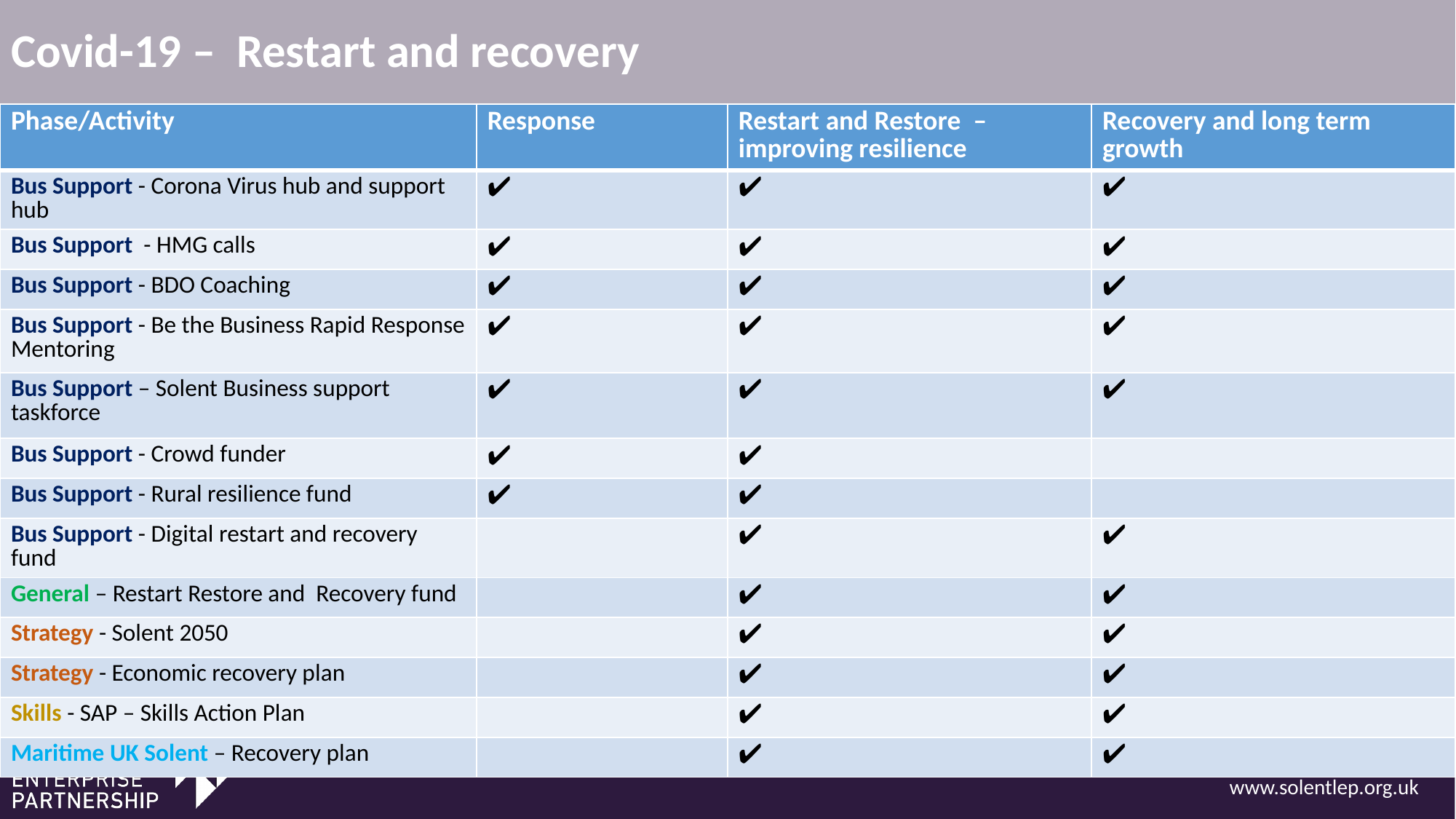

# Covid-19 –  Restart and recovery
| Phase/Activity | Response | Restart and Restore – improving resilience | Recovery and long term growth |
| --- | --- | --- | --- |
| Bus Support - Corona Virus hub and support hub | ✔️ | ✔️ | ✔️ |
| Bus Support - HMG calls | ✔️ | ✔️ | ✔️ |
| Bus Support - BDO Coaching | ✔️ | ✔️ | ✔️ |
| Bus Support - Be the Business Rapid Response Mentoring | ✔️ | ✔️ | ✔️ |
| Bus Support – Solent Business support taskforce | ✔️ | ✔️ | ✔️ |
| Bus Support - Crowd funder | ✔️ | ✔️ |  |
| Bus Support - Rural resilience fund | ✔️ | ✔️ |  |
| Bus Support - Digital restart and recovery fund |  | ✔️ | ✔️ |
| General – Restart Restore and Recovery fund |  | ✔️ | ✔️ |
| Strategy - Solent 2050 |  | ✔️ | ✔️ |
| Strategy - Economic recovery plan |  | ✔️ | ✔️ |
| Skills - SAP – Skills Action Plan |  | ✔️ | ✔️ |
| Maritime UK Solent – Recovery plan |  | ✔️ | ✔️ |